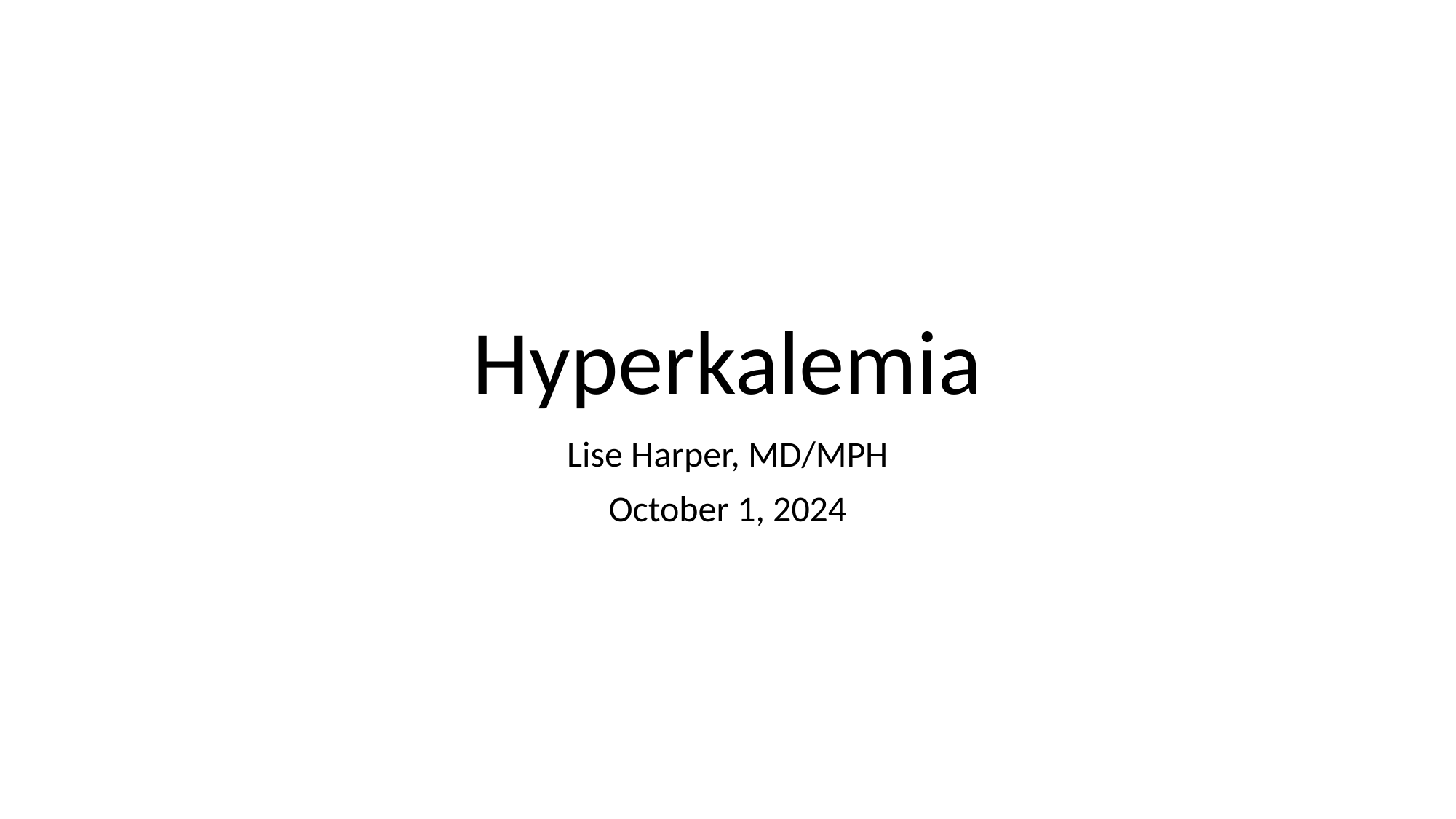

# Hyperkalemia
Lise Harper, MD/MPH
October 1, 2024